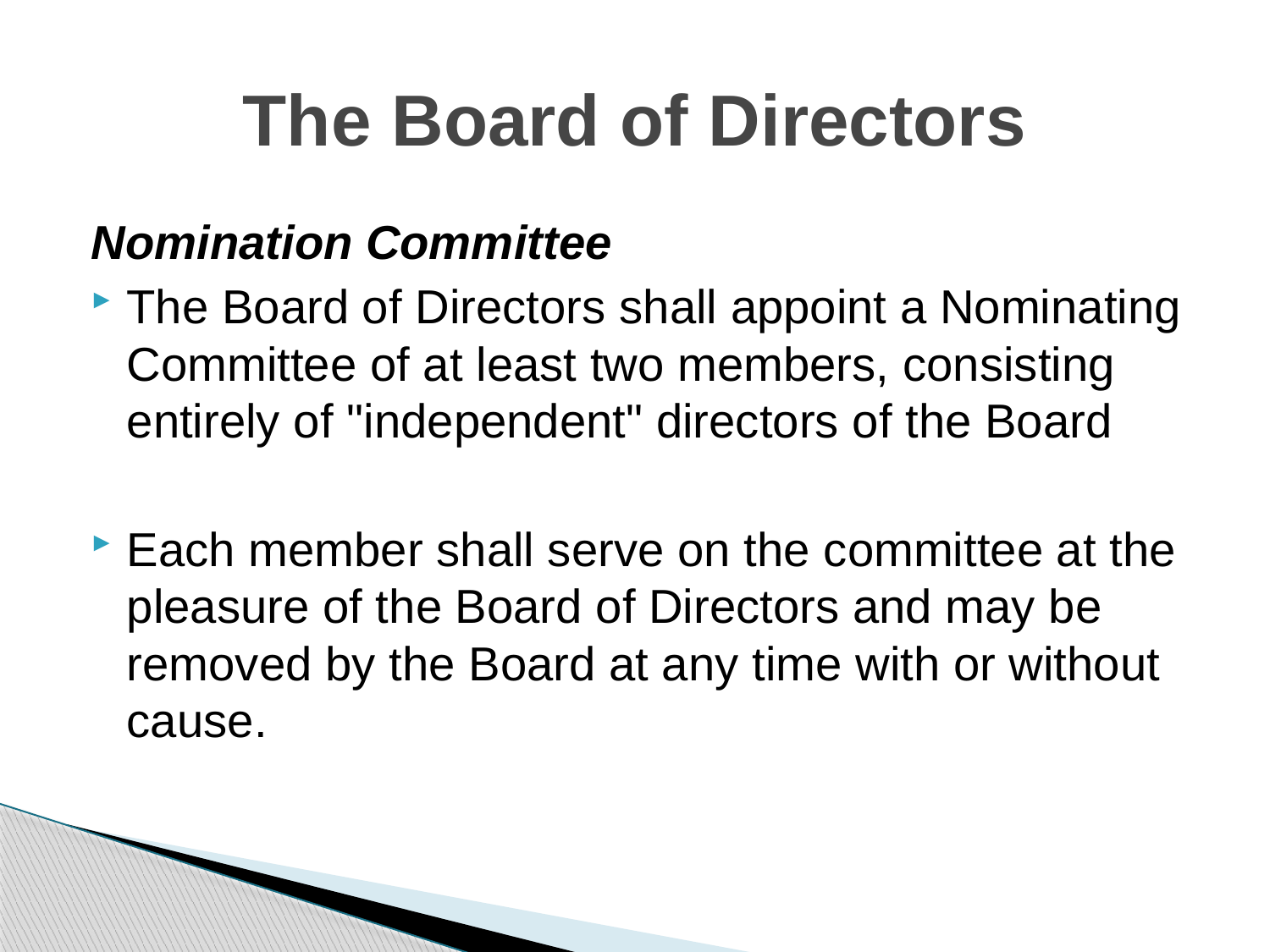

# The Board of Directors
Nomination Committee
The Board of Directors shall appoint a Nominating Committee of at least two members, consisting entirely of "independent" directors of the Board

Each member shall serve on the committee at the pleasure of the Board of Directors and may be removed by the Board at any time with or without cause.